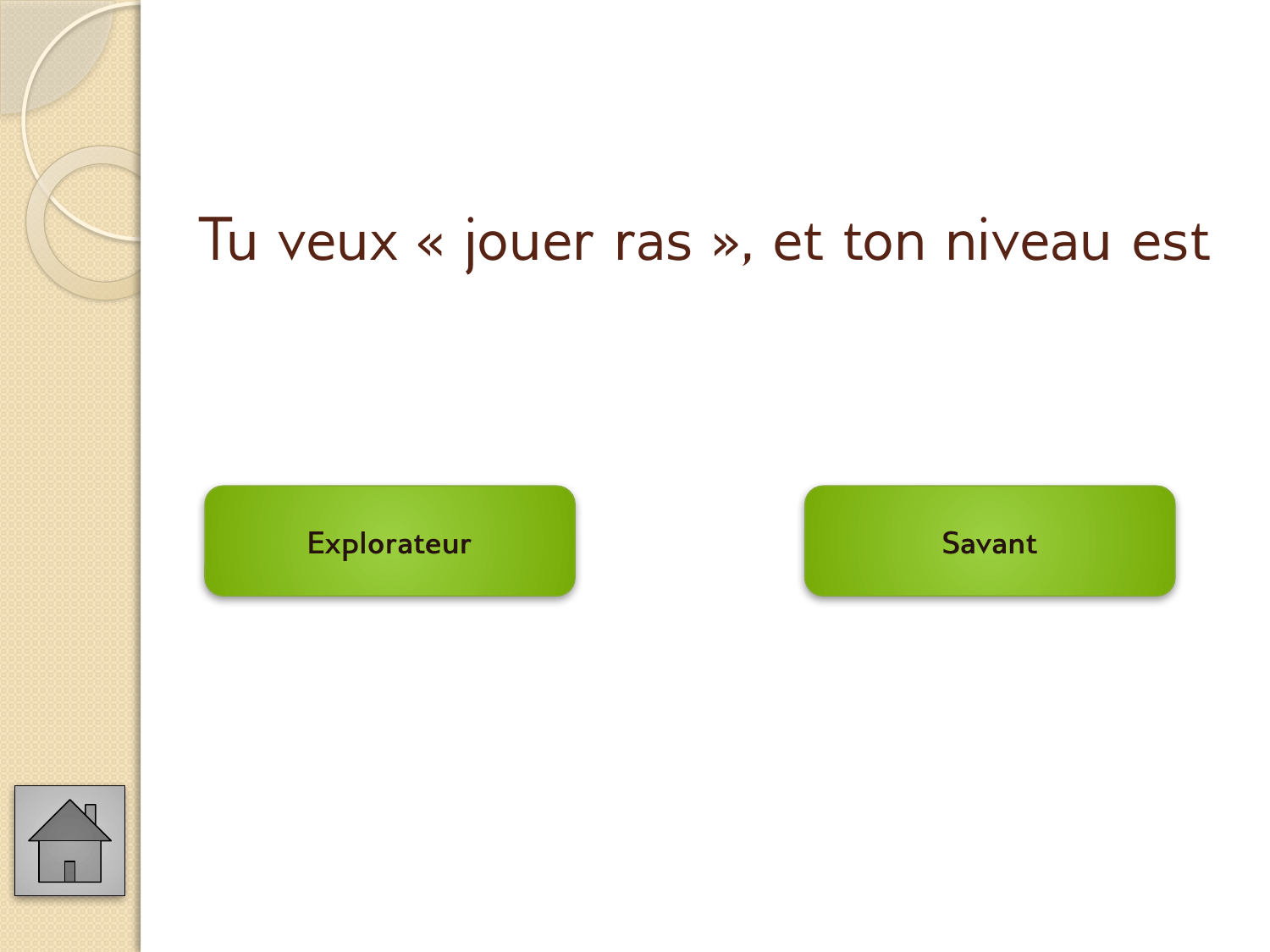

# Tu veux « jouer ras », et ton niveau est

Explorateur
Savant